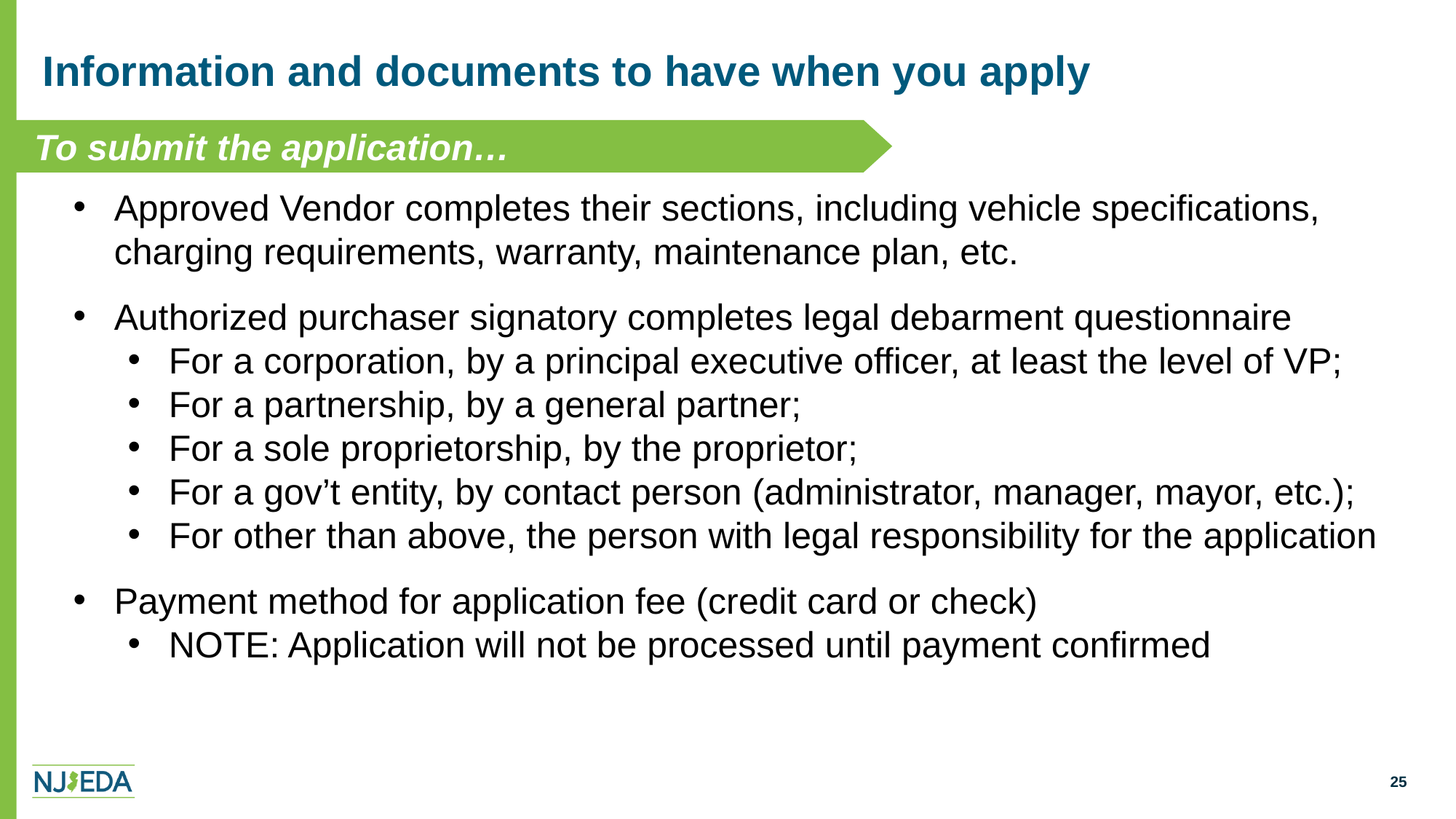

# Information and documents to have when you apply
  To submit the application…
Approved Vendor completes their sections, including vehicle specifications, charging requirements, warranty, maintenance plan, etc.

Authorized purchaser signatory completes legal debarment questionnaire
For a corporation, by a principal executive officer, at least the level of VP;
For a partnership, by a general partner;
For a sole proprietorship, by the proprietor;
For a gov’t entity, by contact person (administrator, manager, mayor, etc.);
For other than above, the person with legal responsibility for the application

Payment method for application fee (credit card or check)
NOTE: Application will not be processed until payment confirmed
25